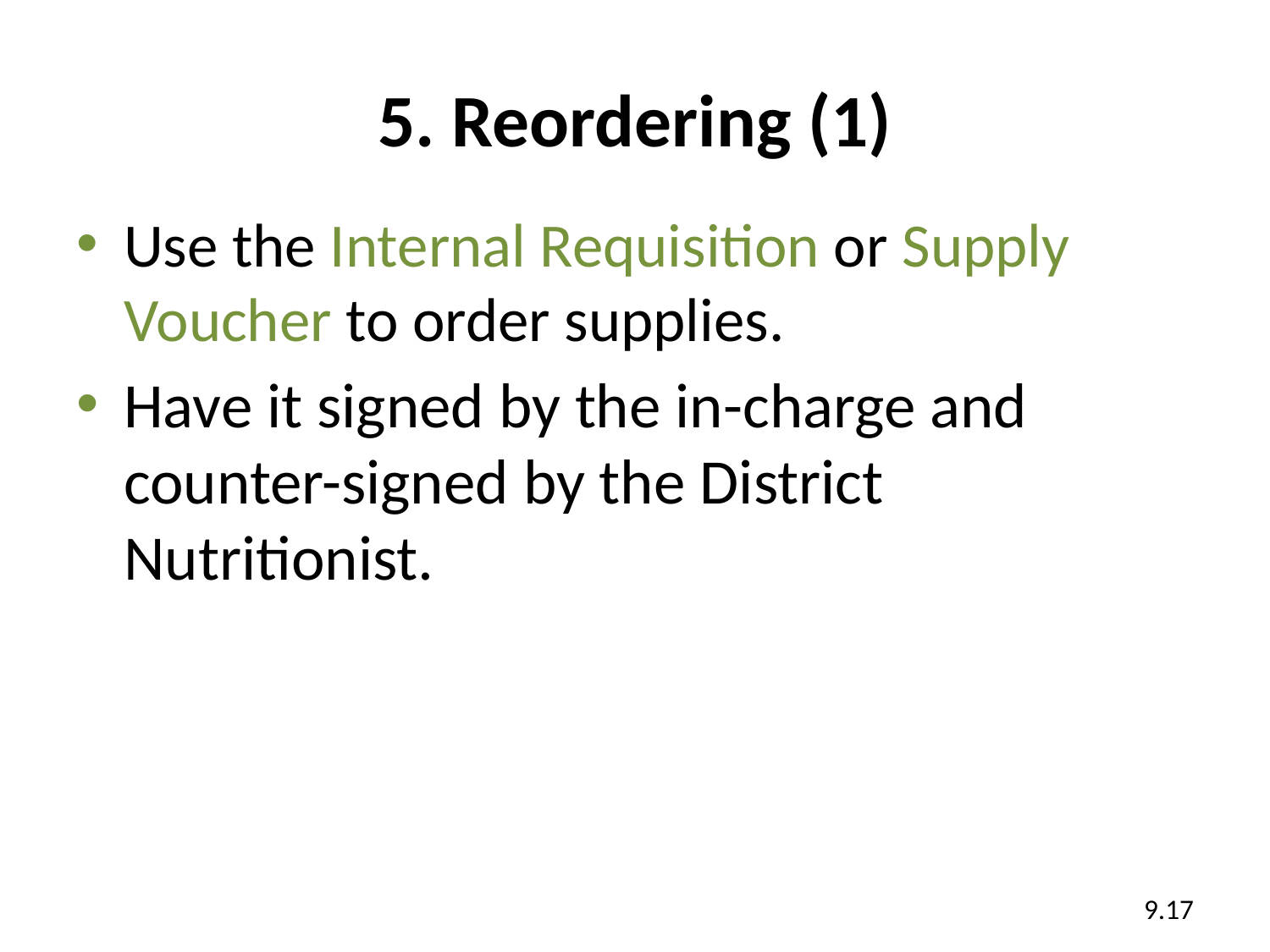

# 5. Reordering (1)
Use the Internal Requisition or Supply Voucher to order supplies.
Have it signed by the in-charge and counter-signed by the District Nutritionist.

9.17